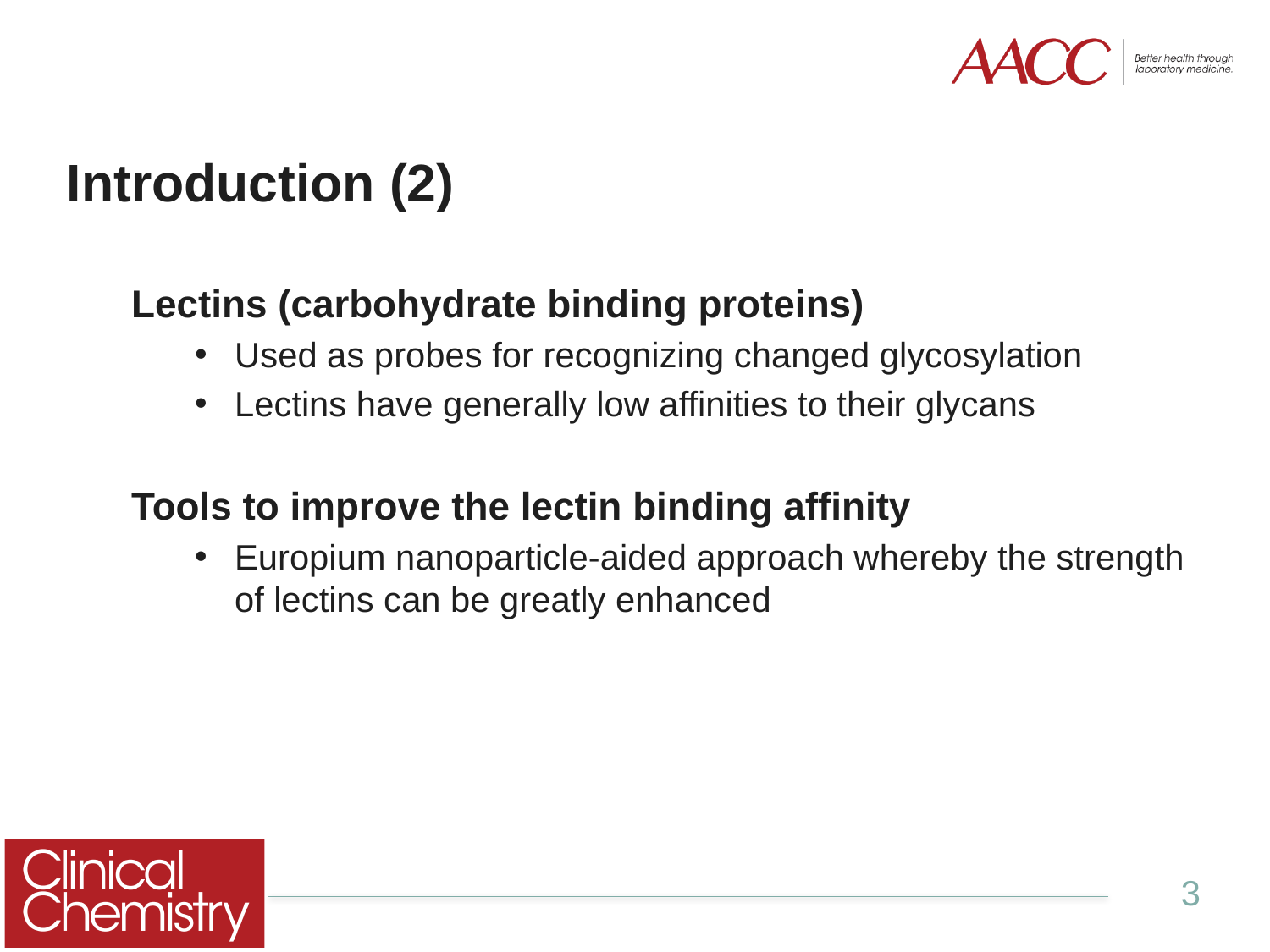

# Introduction (2)
Lectins (carbohydrate binding proteins)
Used as probes for recognizing changed glycosylation
Lectins have generally low affinities to their glycans

Tools to improve the lectin binding affinity
Europium nanoparticle-aided approach whereby the strength of lectins can be greatly enhanced
3